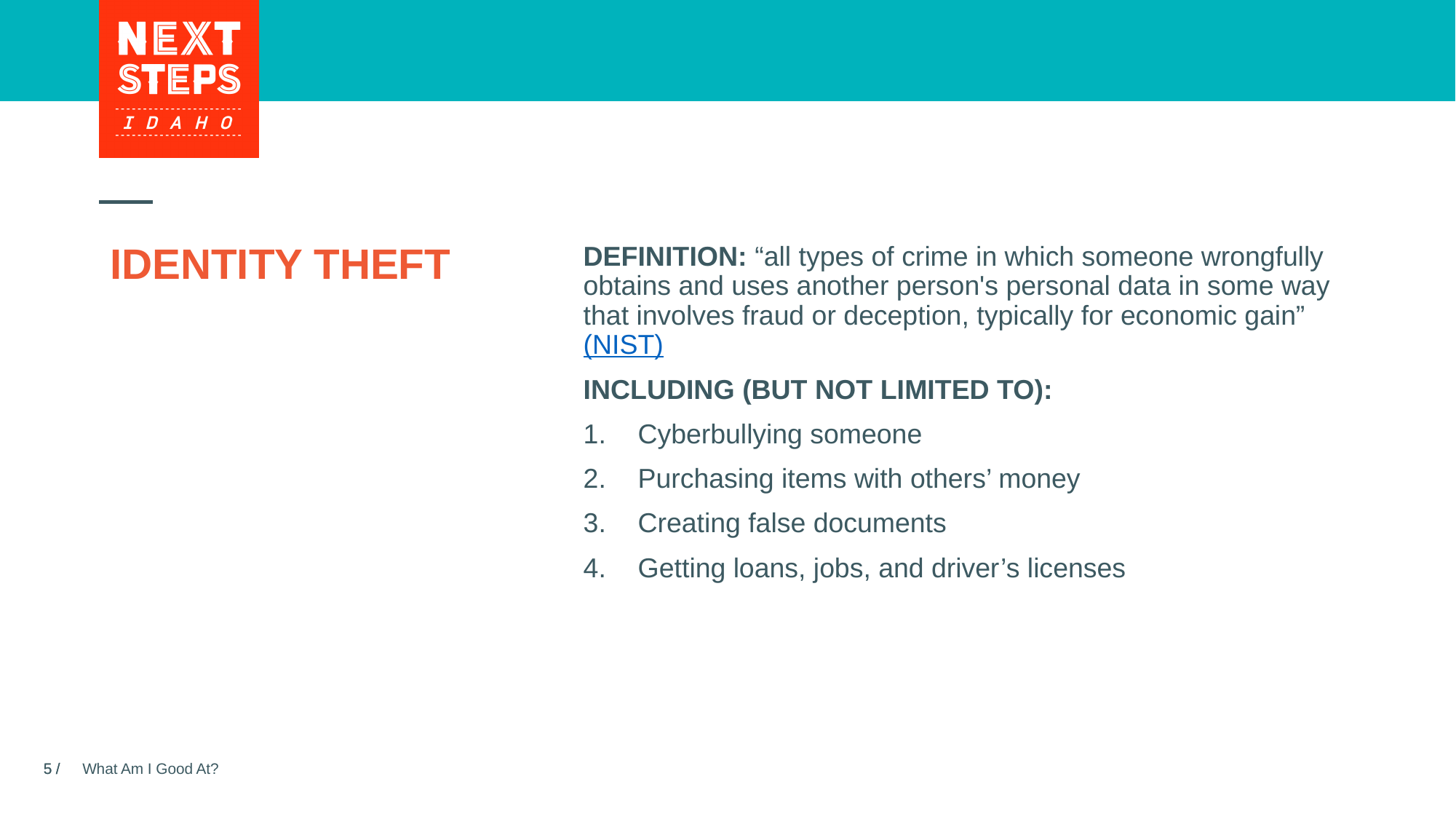

# IDENTITY THEFT
DEFINITION: “all types of crime in which someone wrongfully obtains and uses another person's personal data in some way that involves fraud or deception, typically for economic gain” (NIST)
INCLUDING (BUT NOT LIMITED TO):
Cyberbullying someone
Purchasing items with others’ money
Creating false documents
Getting loans, jobs, and driver’s licenses
What Am I Good At?